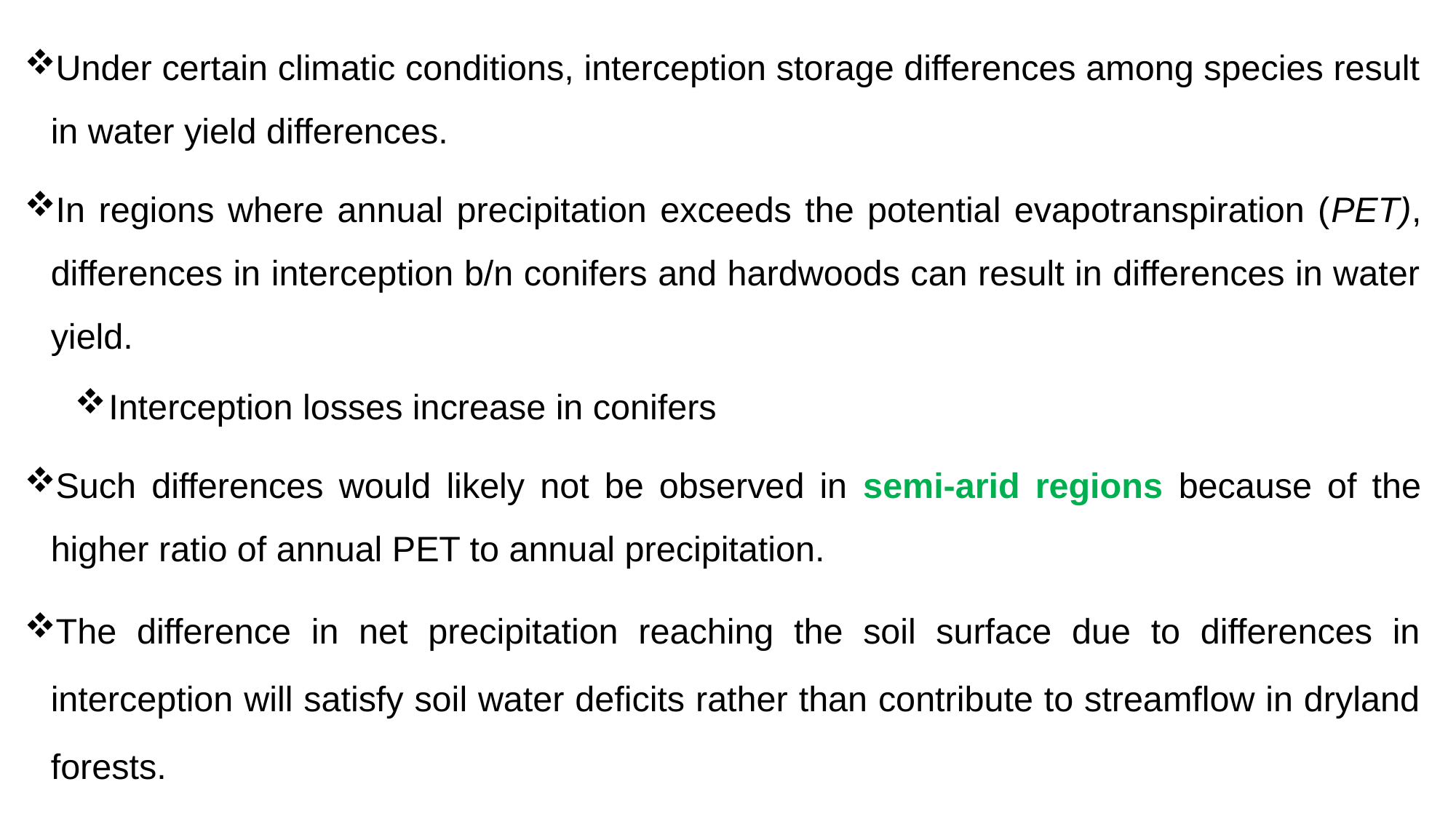

Under certain climatic conditions, interception storage differences among species result in water yield differences.
In regions where annual precipitation exceeds the potential evapotranspiration (PET), differences in interception b/n conifers and hardwoods can result in differences in water yield.
Interception losses increase in conifers
Such differences would likely not be observed in semi-arid regions because of the higher ratio of annual PET to annual precipitation.
The difference in net precipitation reaching the soil surface due to differences in interception will satisfy soil water deficits rather than contribute to streamflow in dryland forests.